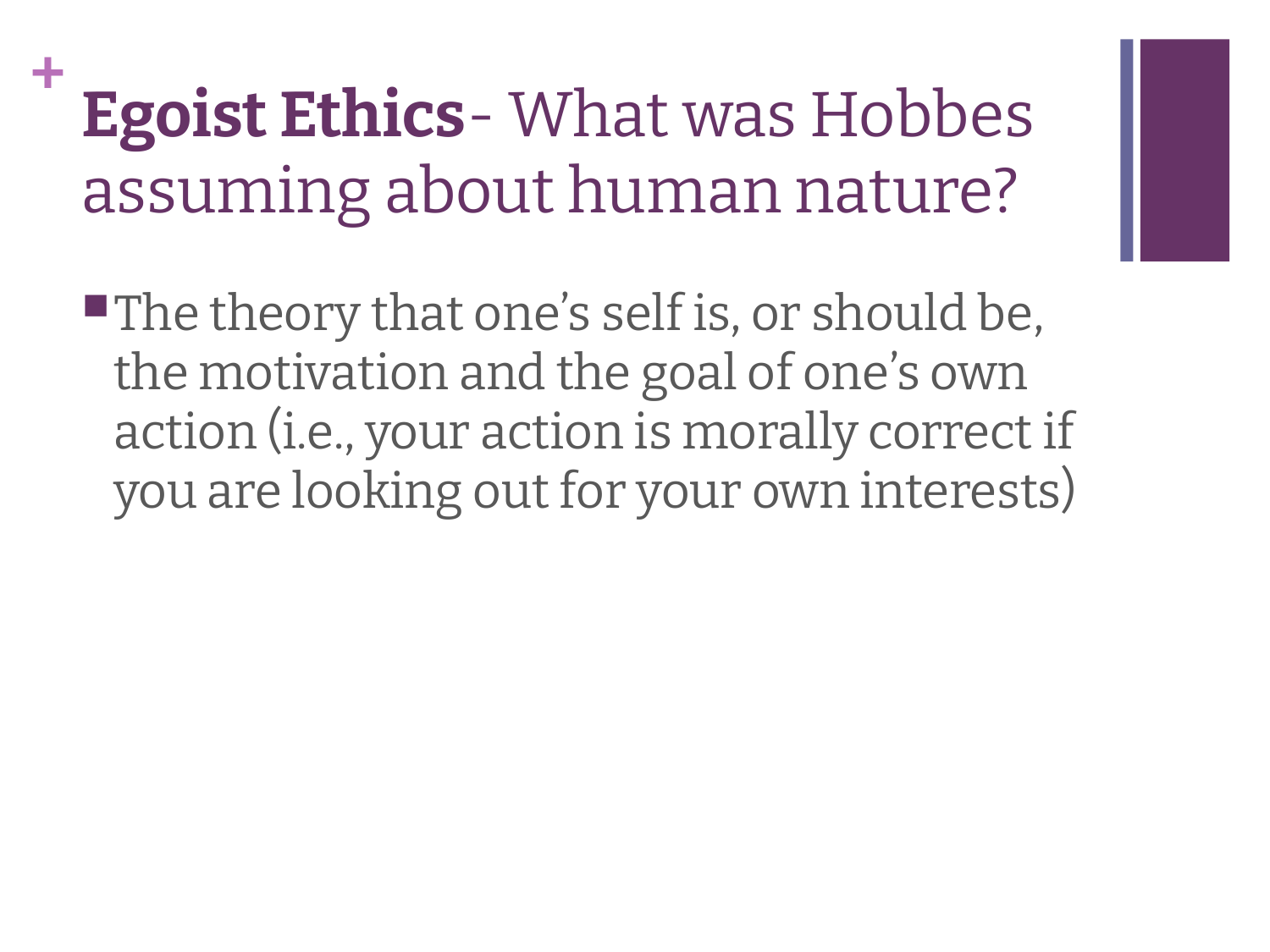

# Egoist Ethics- What was Hobbes assuming about human nature?
The theory that one’s self is, or should be, the motivation and the goal of one’s own action (i.e., your action is morally correct if you are looking out for your own interests)